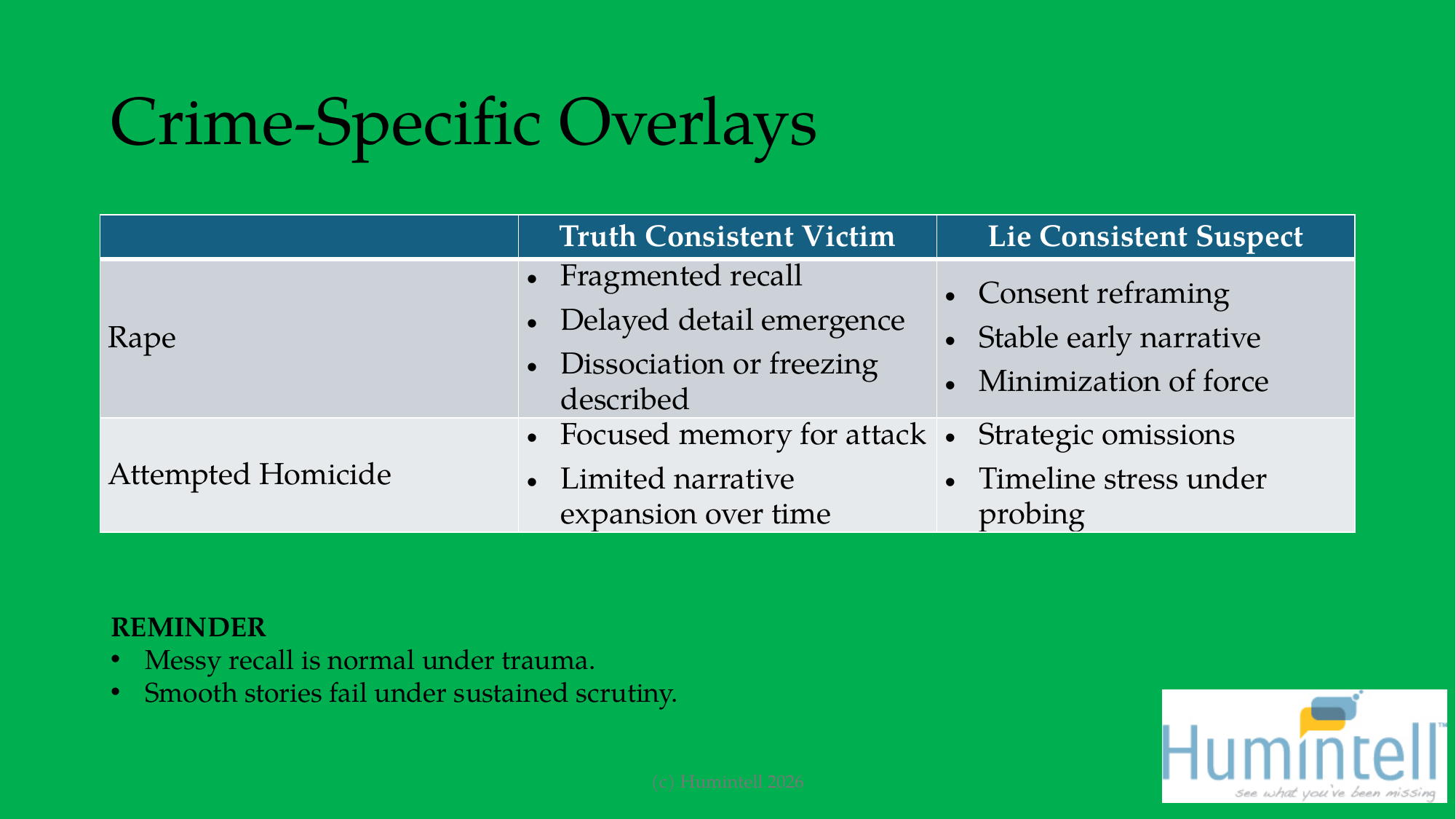

# Crime-Specific Overlays
|  | Truth Consistent Victim | Lie Consistent Suspect |
| --- | --- | --- |
| Rape | Fragmented recall Delayed detail emergence Dissociation or freezing described | Consent reframing Stable early narrative Minimization of force |
| Attempted Homicide | Focused memory for attack Limited narrative expansion over time | Strategic omissions Timeline stress under probing |
REMINDER
Messy recall is normal under trauma.
Smooth stories fail under sustained scrutiny.
(c) Humintell 2026